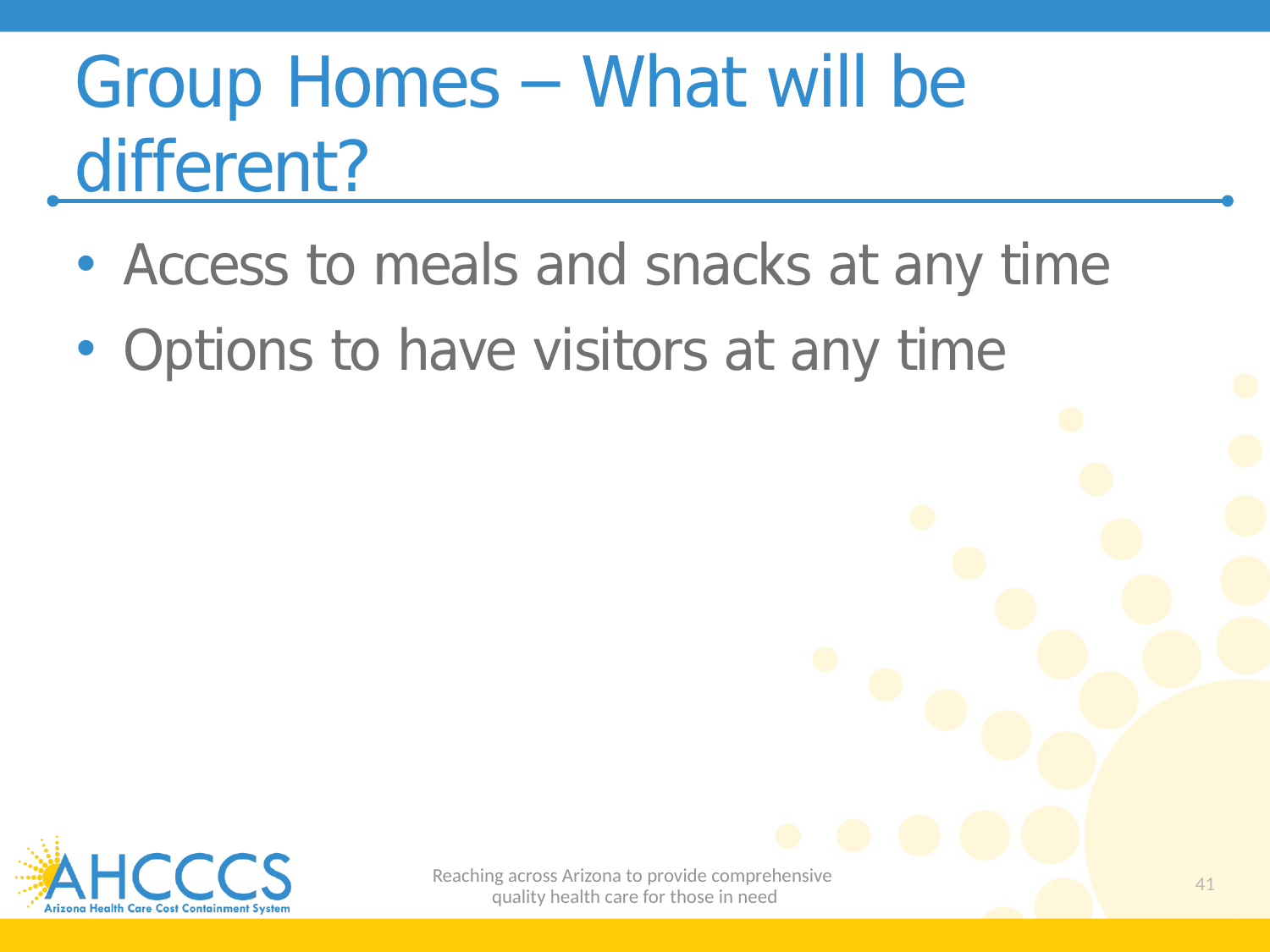

# Group Homes – What will be different?
Access to meals and snacks at any time
Options to have visitors at any time

Reaching across Arizona to provide comprehensive
quality health care for those in need
41